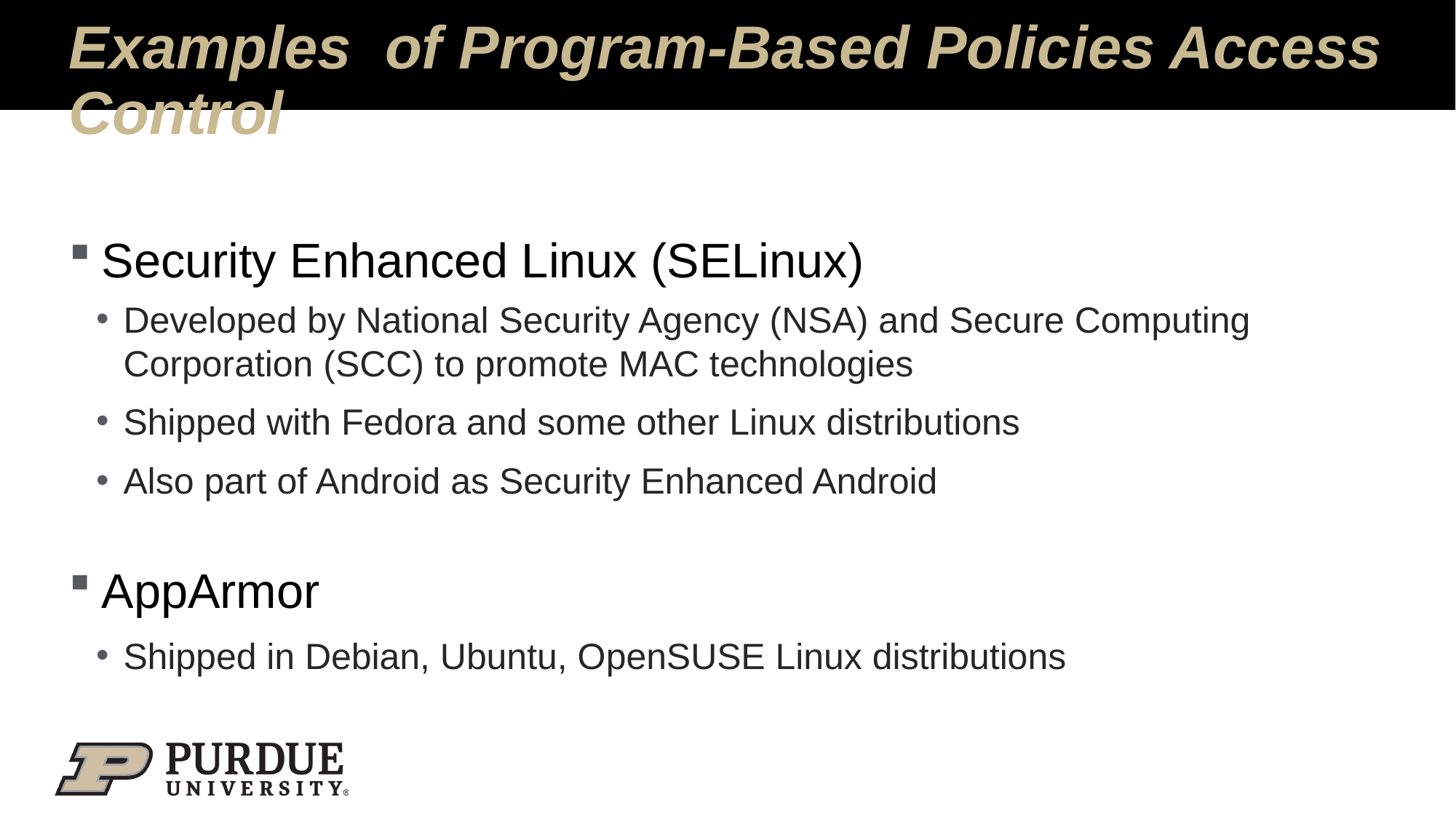

# Examples  of Program-Based Policies Access Control

Security Enhanced Linux (SELinux)
Developed by National Security Agency (NSA) and Secure Computing Corporation (SCC) to promote MAC technologies
Shipped with Fedora and some other Linux distributions
Also part of Android as Security Enhanced Android

AppArmor
Shipped in Debian, Ubuntu, OpenSUSE Linux distributions